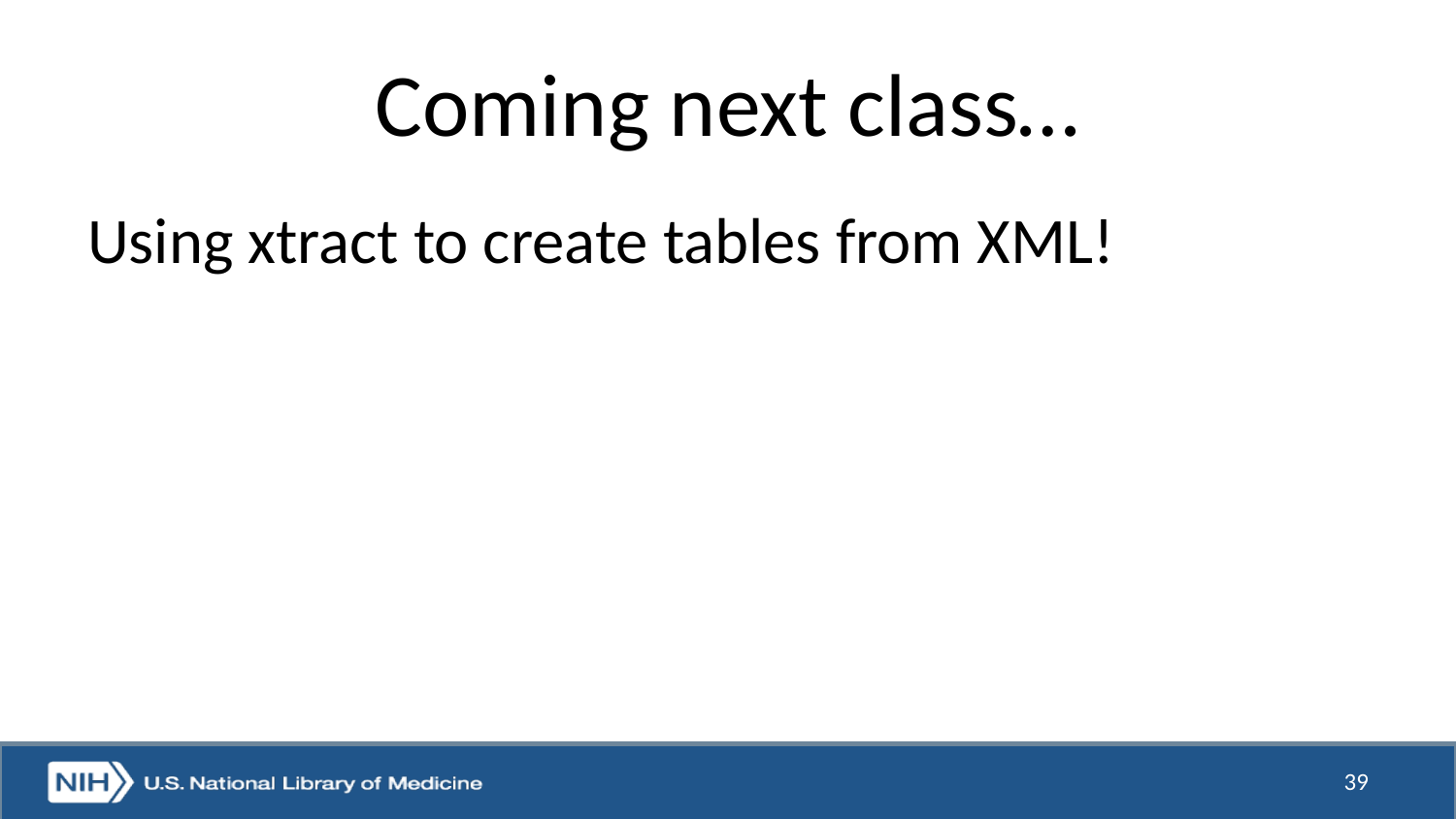

# Coming next class…
Using xtract to create tables from XML!
39